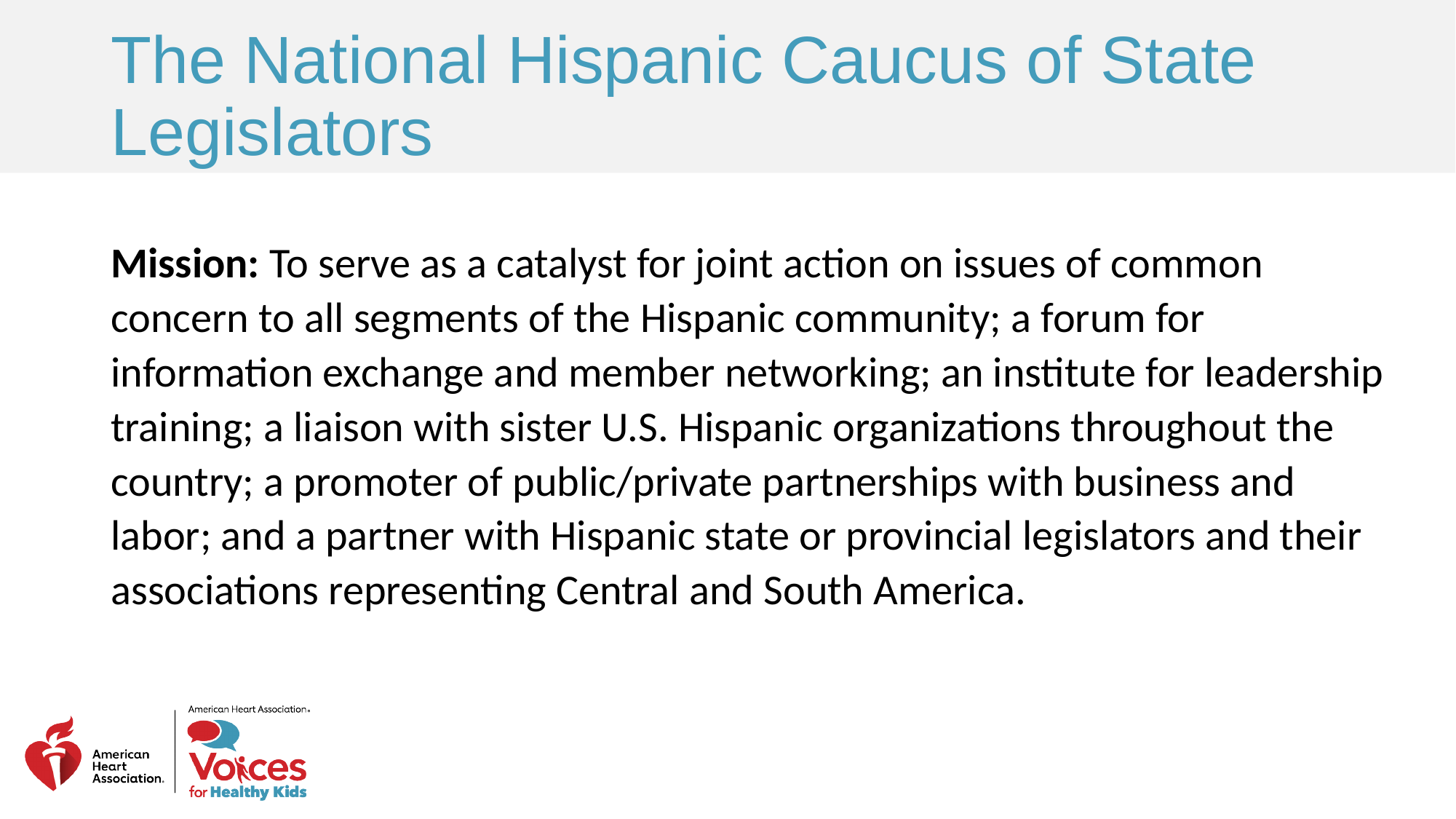

# The National Hispanic Caucus of State Legislators
Mission: To serve as a catalyst for joint action on issues of common concern to all segments of the Hispanic community; a forum for information exchange and member networking; an institute for leadership training; a liaison with sister U.S. Hispanic organizations throughout the country; a promoter of public/private partnerships with business and labor; and a partner with Hispanic state or provincial legislators and their associations representing Central and South America.